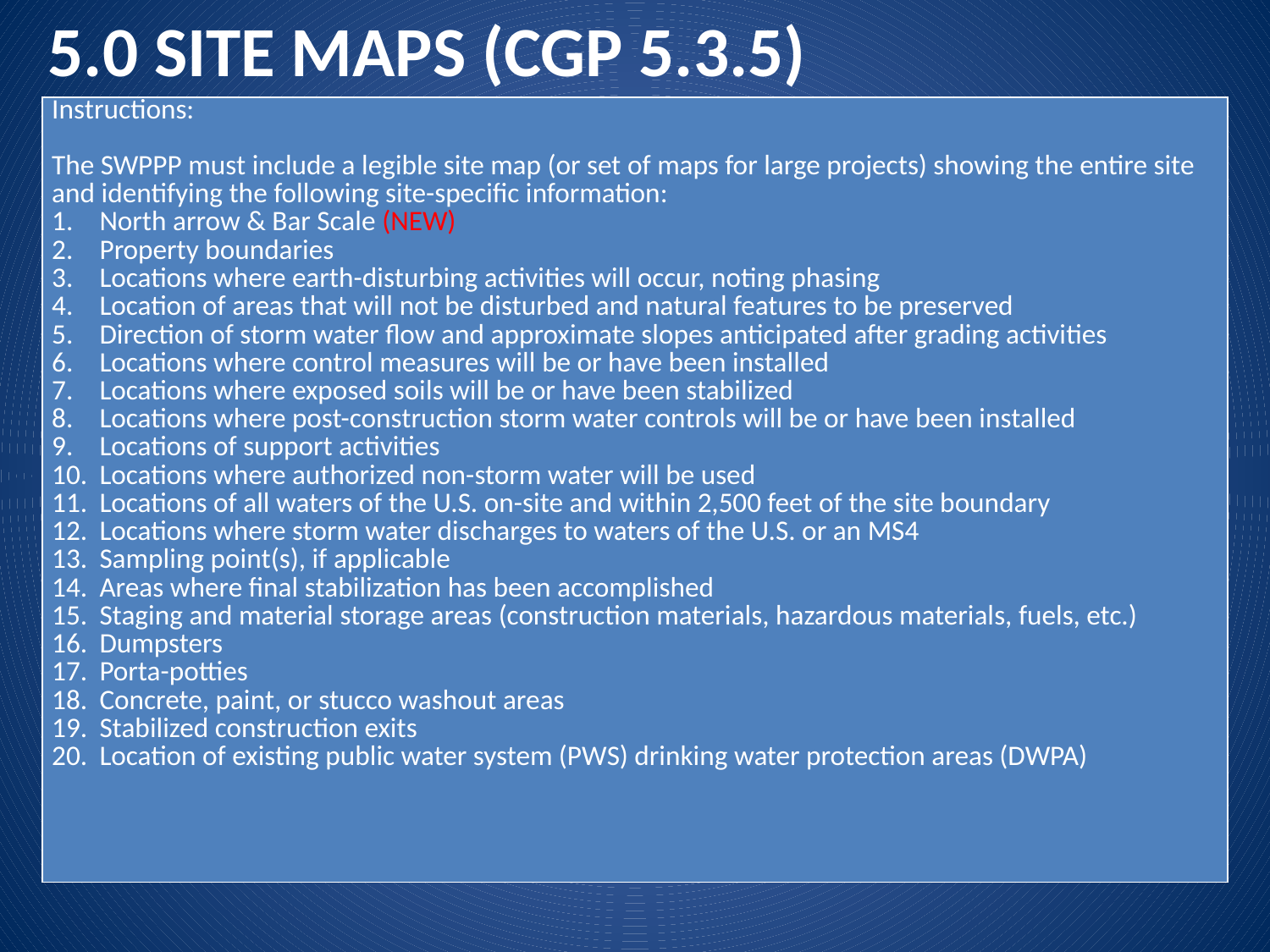

5.0 Site Maps (CGP 5.3.5)
| Instructions:   The SWPPP must include a legible site map (or set of maps for large projects) showing the entire site and identifying the following site-specific information: North arrow & Bar Scale (NEW) Property boundaries Locations where earth-disturbing activities will occur, noting phasing Location of areas that will not be disturbed and natural features to be preserved Direction of storm water flow and approximate slopes anticipated after grading activities Locations where control measures will be or have been installed Locations where exposed soils will be or have been stabilized Locations where post-construction storm water controls will be or have been installed Locations of support activities Locations where authorized non-storm water will be used Locations of all waters of the U.S. on-site and within 2,500 feet of the site boundary Locations where storm water discharges to waters of the U.S. or an MS4 Sampling point(s), if applicable Areas where final stabilization has been accomplished Staging and material storage areas (construction materials, hazardous materials, fuels, etc.) Dumpsters Porta-potties Concrete, paint, or stucco washout areas Stabilized construction exits Location of existing public water system (PWS) drinking water protection areas (DWPA) |
| --- |